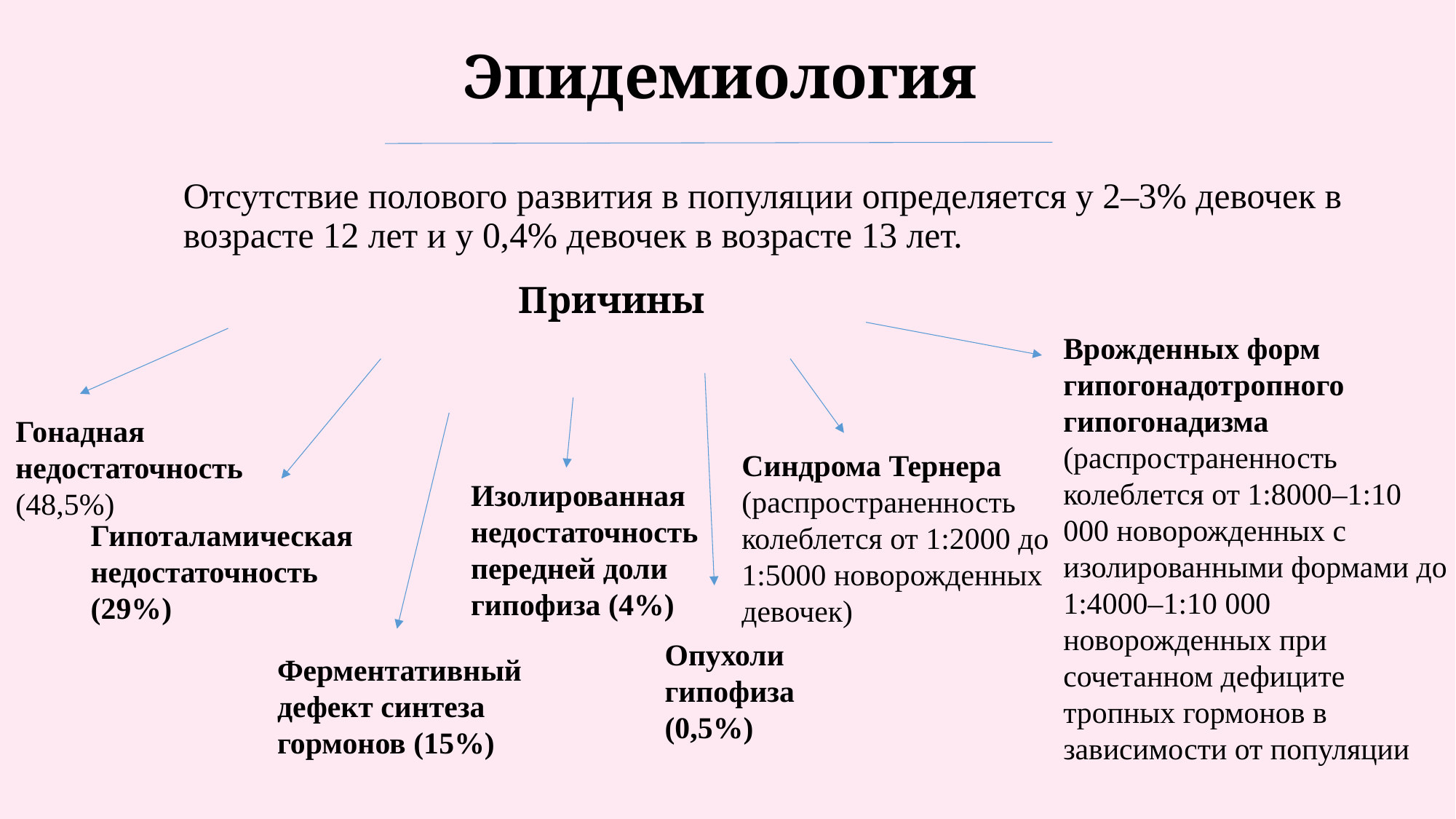

# Эпидемиология
Отсутствие полового развития в популяции определяется у 2–3% девочек в возрасте 12 лет и у 0,4% девочек в возрасте 13 лет.
Причины
Врожденных форм гипогонадотропного гипогонадизма (распространенность колеблется от 1:8000–1:10 000 новорожденных с изолированными формами до
1:4000–1:10 000 новорожденных при сочетанном дефиците тропных гормонов в
зависимости от популяции
Гонадная недостаточность (48,5%)
Синдрома Тернера (распространенность колеблется от 1:2000 до 1:5000 новорожденных девочек)
Изолированная недостаточность передней доли гипофиза (4%)
Гипоталамическая
недостаточность (29%)
Опухоли гипофиза
(0,5%)
Ферментативный дефект синтеза гормонов (15%)